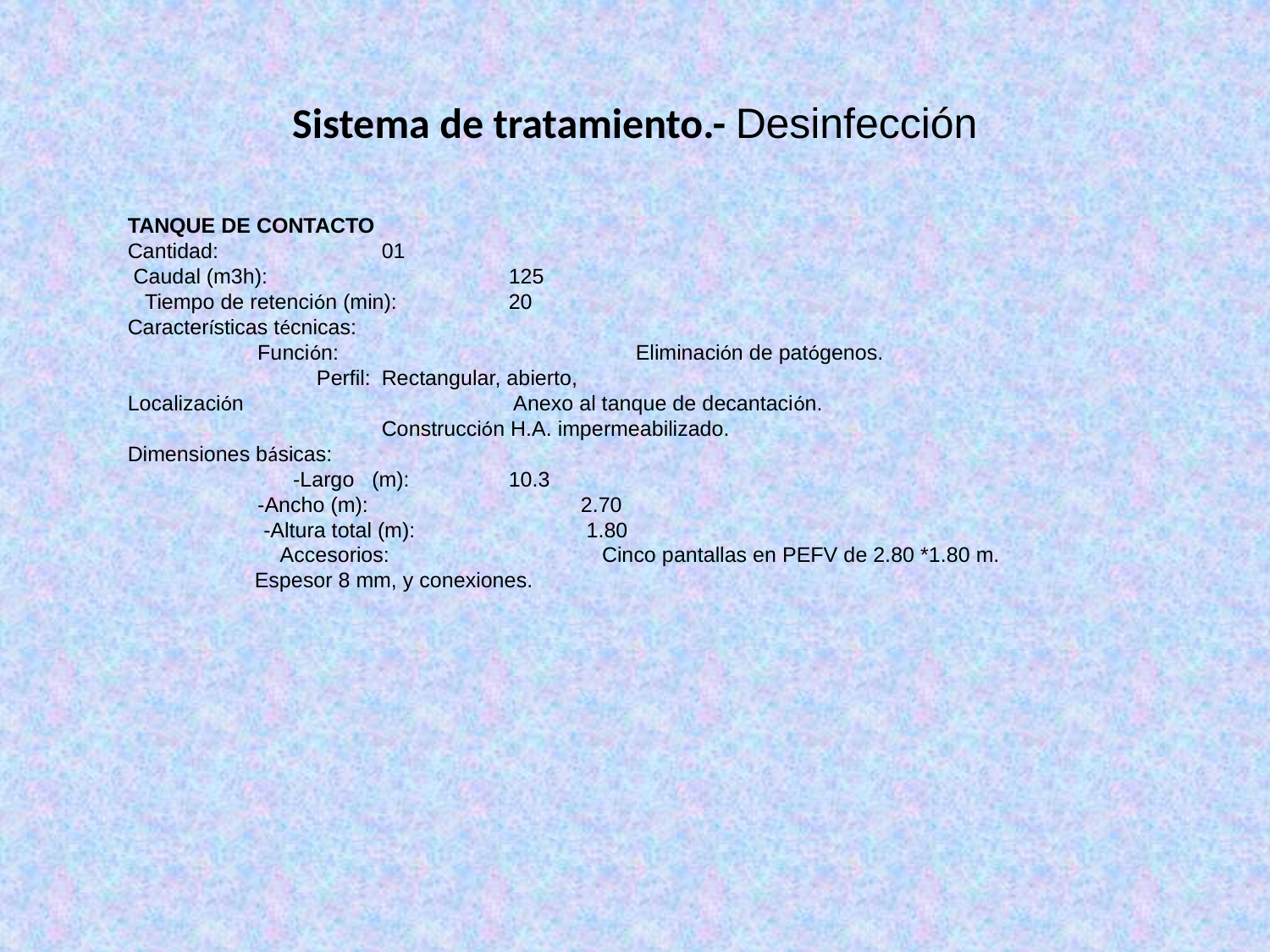

Sistema de tratamiento.- Desinfección
TANQUE DE CONTACTO
Cantidad:                	01
 Caudal (m3h):                             	125                                                                                                   Tiempo de retención (min):           	20                                                                                            Características técnicas:                                                                                                                                                     Función:                                   	Eliminación de patógenos.                                                                      Perfil:	Rectangular, abierto,                                                                                      Localización                         	 Anexo al tanque de decantación.                                 	 	Construcción H.A. impermeabilizado.
Dimensiones básicas:                                                                                                                                                               -Largo   (m):	10.3                                                                                                                     -Ancho (m):                                    2.70                                                                                                         -Altura total (m):                             1.80                                                                                                           Accesorios:                                    Cinco pantallas en PEFV de 2.80 *1.80 m.
	Espesor 8 mm, y conexiones.